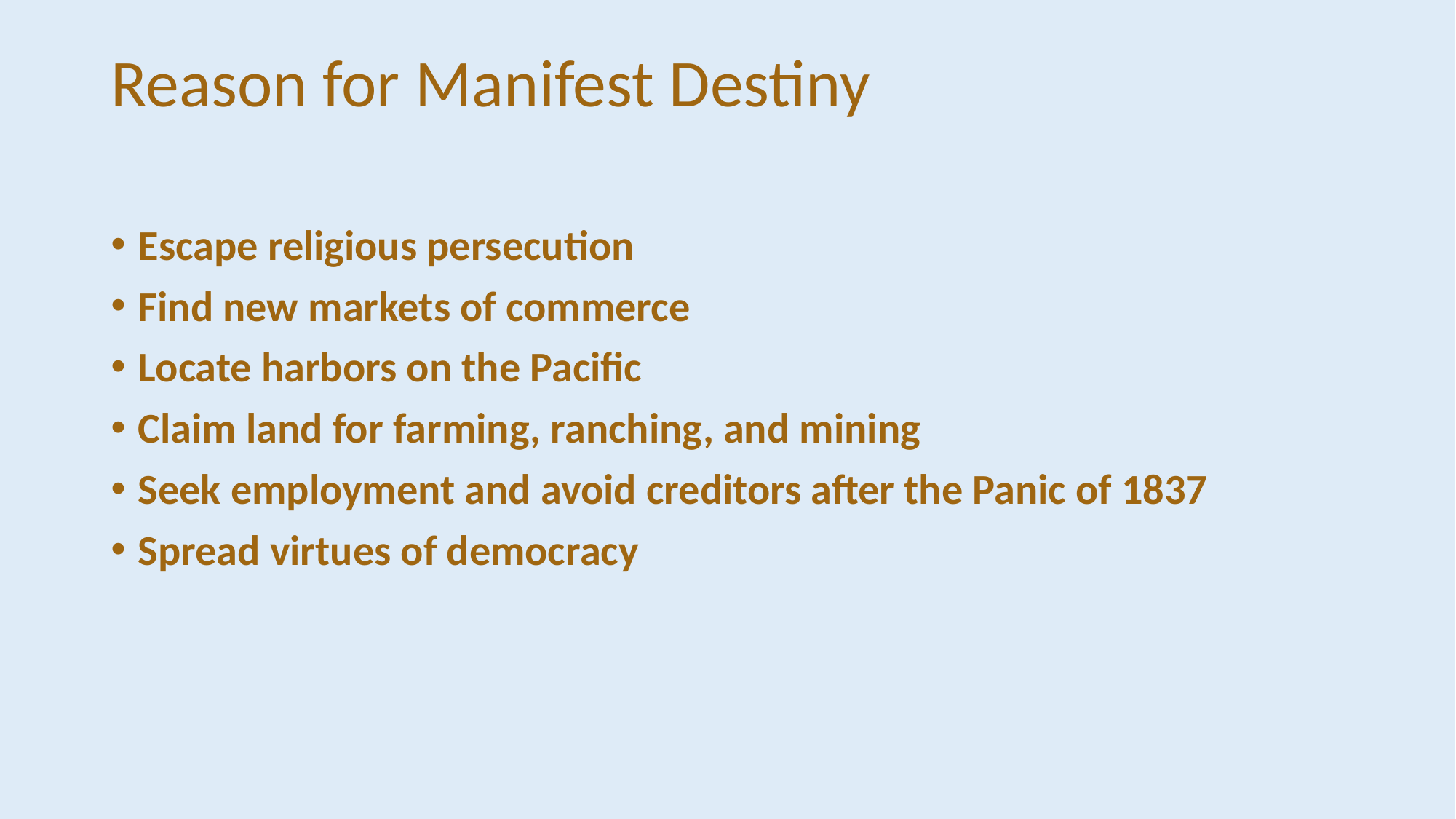

# Reason for Manifest Destiny
Escape religious persecution
Find new markets of commerce
Locate harbors on the Pacific
Claim land for farming, ranching, and mining
Seek employment and avoid creditors after the Panic of 1837
Spread virtues of democracy